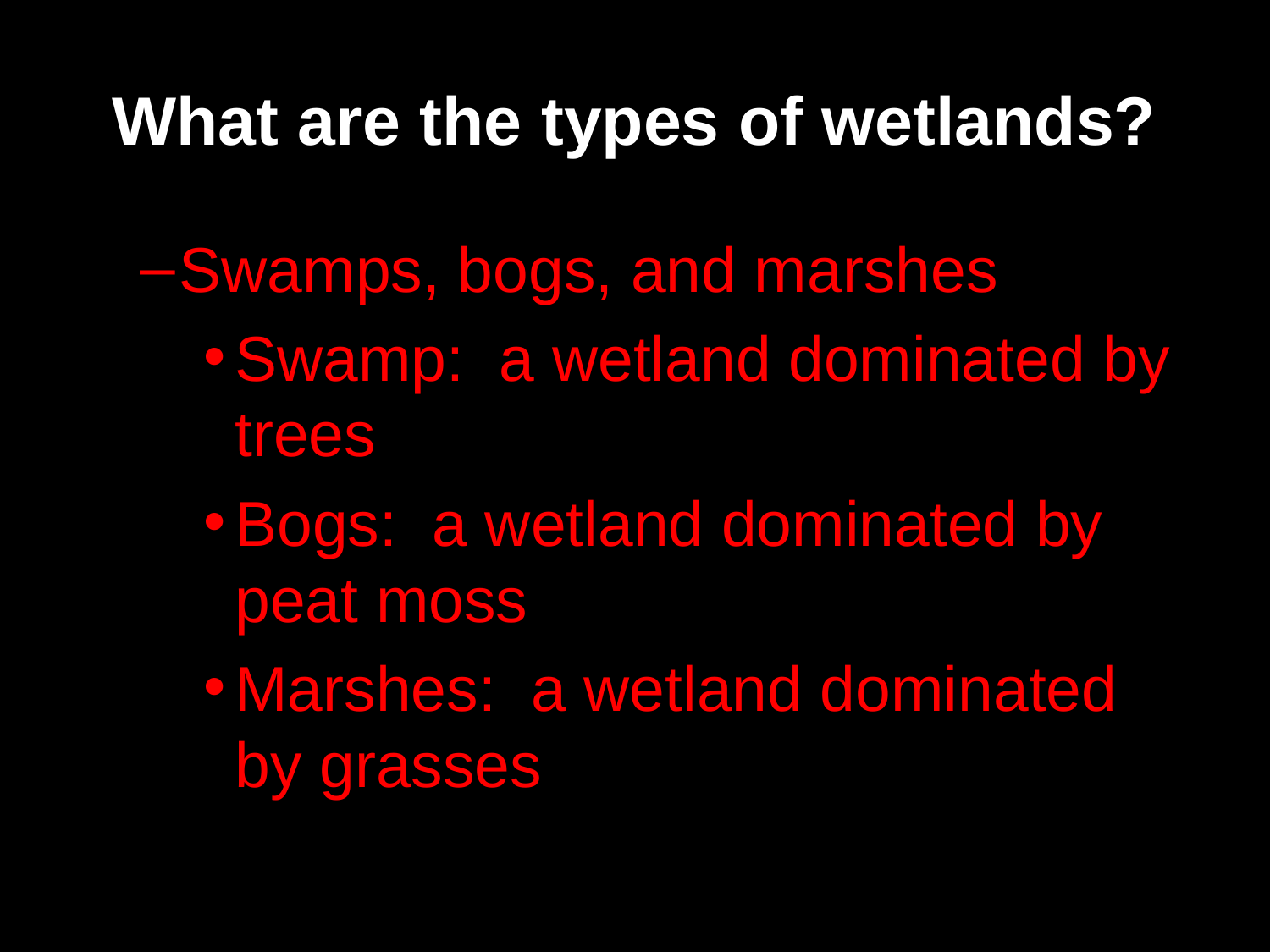

# What are the types of wetlands?
Swamps, bogs, and marshes
Swamp:  a wetland dominated by trees
Bogs:  a wetland dominated by peat moss
Marshes:  a wetland dominated by grasses